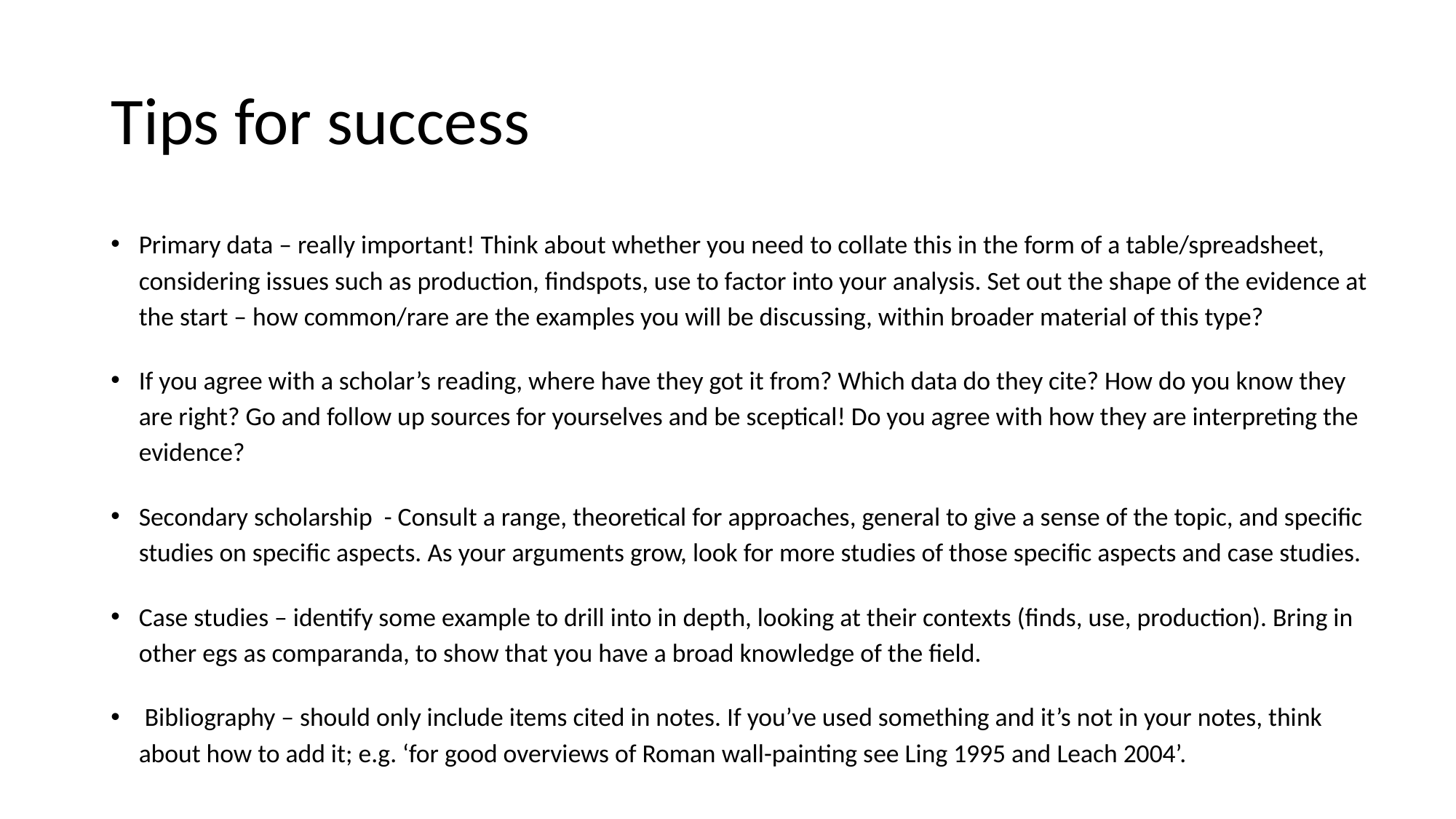

# Tips for success
Primary data – really important! Think about whether you need to collate this in the form of a table/spreadsheet, considering issues such as production, findspots, use to factor into your analysis. Set out the shape of the evidence at the start – how common/rare are the examples you will be discussing, within broader material of this type?
If you agree with a scholar’s reading, where have they got it from? Which data do they cite? How do you know they are right? Go and follow up sources for yourselves and be sceptical! Do you agree with how they are interpreting the evidence?
Secondary scholarship  - Consult a range, theoretical for approaches, general to give a sense of the topic, and specific studies on specific aspects. As your arguments grow, look for more studies of those specific aspects and case studies.
Case studies – identify some example to drill into in depth, looking at their contexts (finds, use, production). Bring in other egs as comparanda, to show that you have a broad knowledge of the field.
 Bibliography – should only include items cited in notes. If you’ve used something and it’s not in your notes, think about how to add it; e.g. ‘for good overviews of Roman wall-painting see Ling 1995 and Leach 2004’.